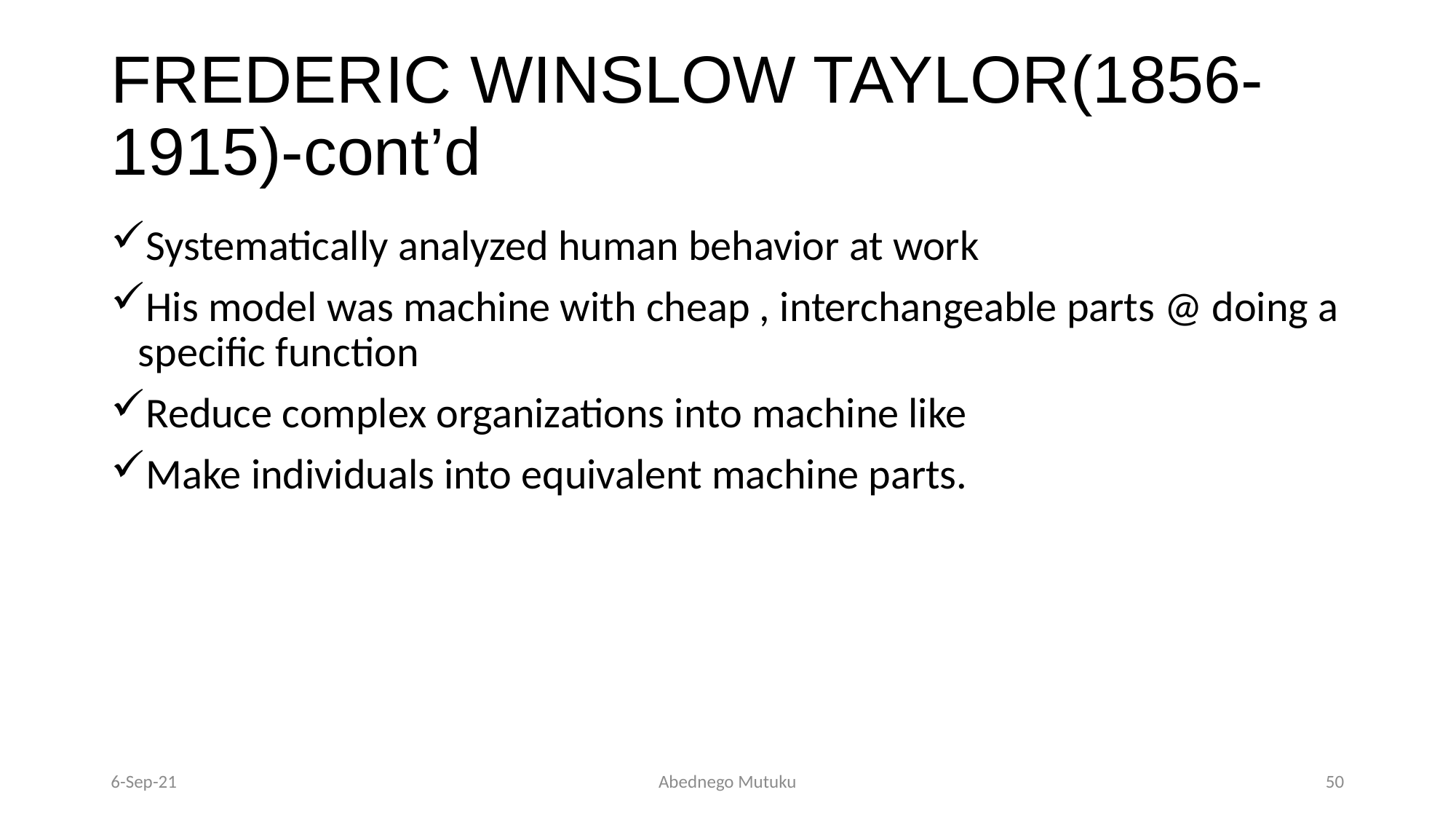

# FREDERIC WINSLOW TAYLOR(1856-1915)-cont’d
Systematically analyzed human behavior at work
His model was machine with cheap , interchangeable parts @ doing a specific function
Reduce complex organizations into machine like
Make individuals into equivalent machine parts.

6-Sep-21
Abednego Mutuku
50